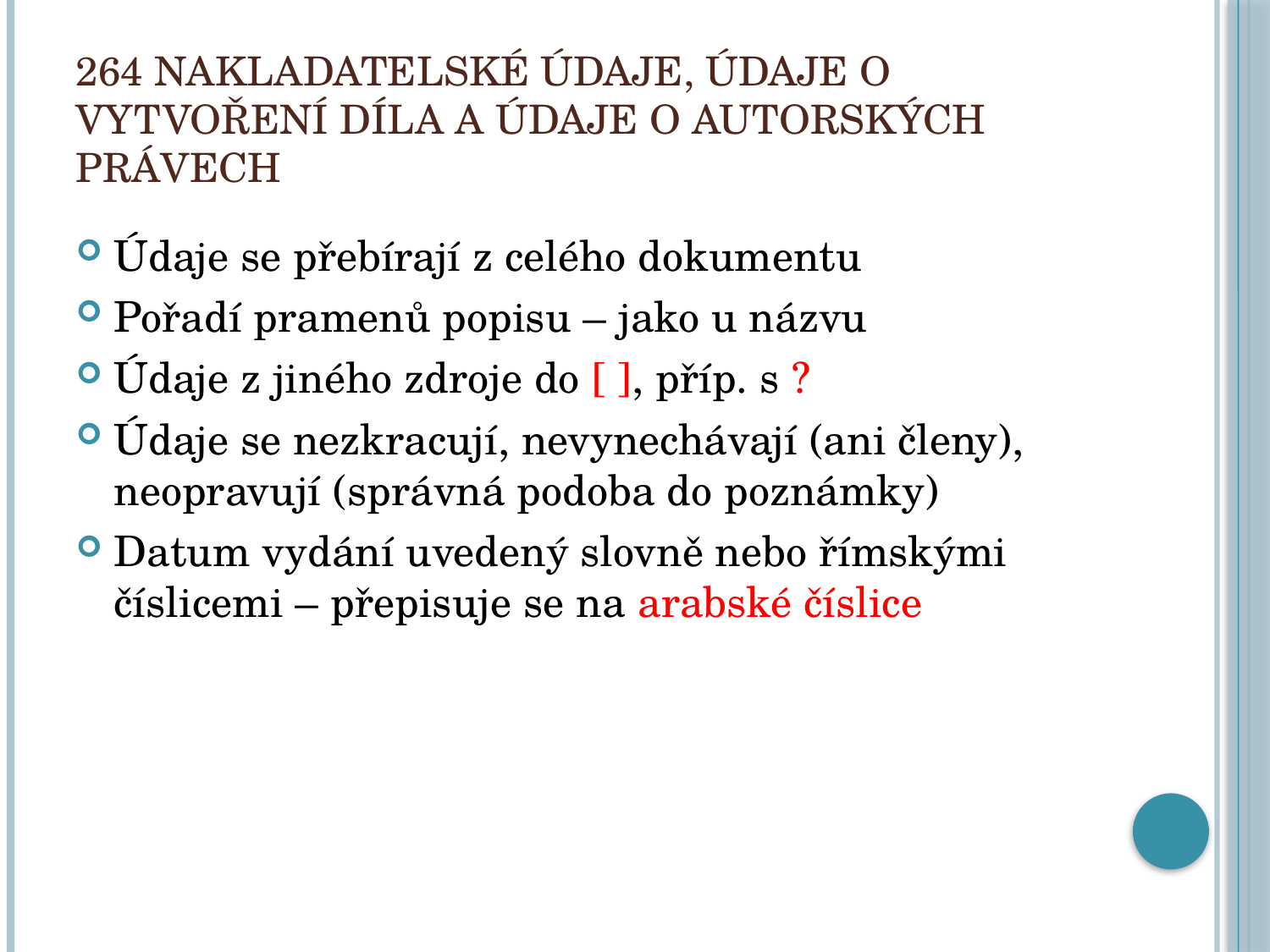

# 264 Nakladatelské údaje, údaje o vytvoření díla a údaje o autorských právech
Údaje se přebírají z celého dokumentu
Pořadí pramenů popisu – jako u názvu
Údaje z jiného zdroje do [ ], příp. s ?
Údaje se nezkracují, nevynechávají (ani členy), neopravují (správná podoba do poznámky)
Datum vydání uvedený slovně nebo římskými číslicemi – přepisuje se na arabské číslice